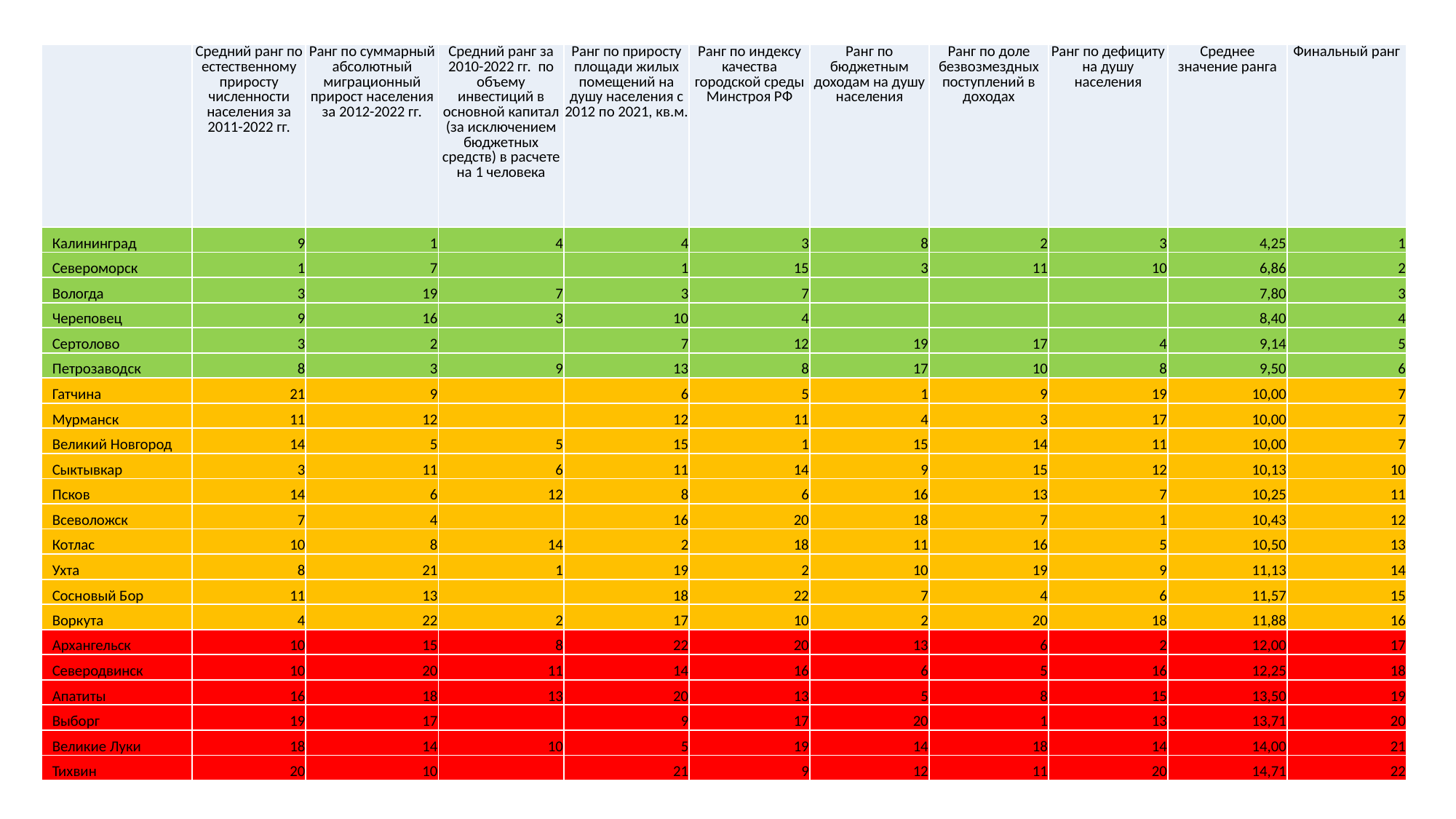

|  | Средний ранг по естественному приросту численности населения за 2011-2022 гг. | Ранг по суммарный абсолютный миграционный прирост населения за 2012-2022 гг. | Средний ранг за 2010-2022 гг. по объему инвестиций в основной капитал (за исключением бюджетных средств) в расчете на 1 человека | Ранг по приросту площади жилых помещений на душу населения с 2012 по 2021, кв.м. | Ранг по индексу качества городской среды Минстроя РФ | Ранг по бюджетным доходам на душу населения | Ранг по доле безвозмездных поступлений в доходах | Ранг по дефициту на душу населения | Среднее значение ранга | Финальный ранг |
| --- | --- | --- | --- | --- | --- | --- | --- | --- | --- | --- |
| Калининград | 9 | 1 | 4 | 4 | 3 | 8 | 2 | 3 | 4,25 | 1 |
| Североморск | 1 | 7 |  | 1 | 15 | 3 | 11 | 10 | 6,86 | 2 |
| Вологда | 3 | 19 | 7 | 3 | 7 |  |  |  | 7,80 | 3 |
| Череповец | 9 | 16 | 3 | 10 | 4 |  |  |  | 8,40 | 4 |
| Сертолово | 3 | 2 |  | 7 | 12 | 19 | 17 | 4 | 9,14 | 5 |
| Петрозаводск | 8 | 3 | 9 | 13 | 8 | 17 | 10 | 8 | 9,50 | 6 |
| Гатчина | 21 | 9 |  | 6 | 5 | 1 | 9 | 19 | 10,00 | 7 |
| Мурманск | 11 | 12 |  | 12 | 11 | 4 | 3 | 17 | 10,00 | 7 |
| Великий Новгород | 14 | 5 | 5 | 15 | 1 | 15 | 14 | 11 | 10,00 | 7 |
| Сыктывкар | 3 | 11 | 6 | 11 | 14 | 9 | 15 | 12 | 10,13 | 10 |
| Псков | 14 | 6 | 12 | 8 | 6 | 16 | 13 | 7 | 10,25 | 11 |
| Всеволожск | 7 | 4 |  | 16 | 20 | 18 | 7 | 1 | 10,43 | 12 |
| Котлас | 10 | 8 | 14 | 2 | 18 | 11 | 16 | 5 | 10,50 | 13 |
| Ухта | 8 | 21 | 1 | 19 | 2 | 10 | 19 | 9 | 11,13 | 14 |
| Сосновый Бор | 11 | 13 |  | 18 | 22 | 7 | 4 | 6 | 11,57 | 15 |
| Воркута | 4 | 22 | 2 | 17 | 10 | 2 | 20 | 18 | 11,88 | 16 |
| Архангельск | 10 | 15 | 8 | 22 | 20 | 13 | 6 | 2 | 12,00 | 17 |
| Северодвинск | 10 | 20 | 11 | 14 | 16 | 6 | 5 | 16 | 12,25 | 18 |
| Апатиты | 16 | 18 | 13 | 20 | 13 | 5 | 8 | 15 | 13,50 | 19 |
| Выборг | 19 | 17 |  | 9 | 17 | 20 | 1 | 13 | 13,71 | 20 |
| Великие Луки | 18 | 14 | 10 | 5 | 19 | 14 | 18 | 14 | 14,00 | 21 |
| Тихвин | 20 | 10 |  | 21 | 9 | 12 | 11 | 20 | 14,71 | 22 |